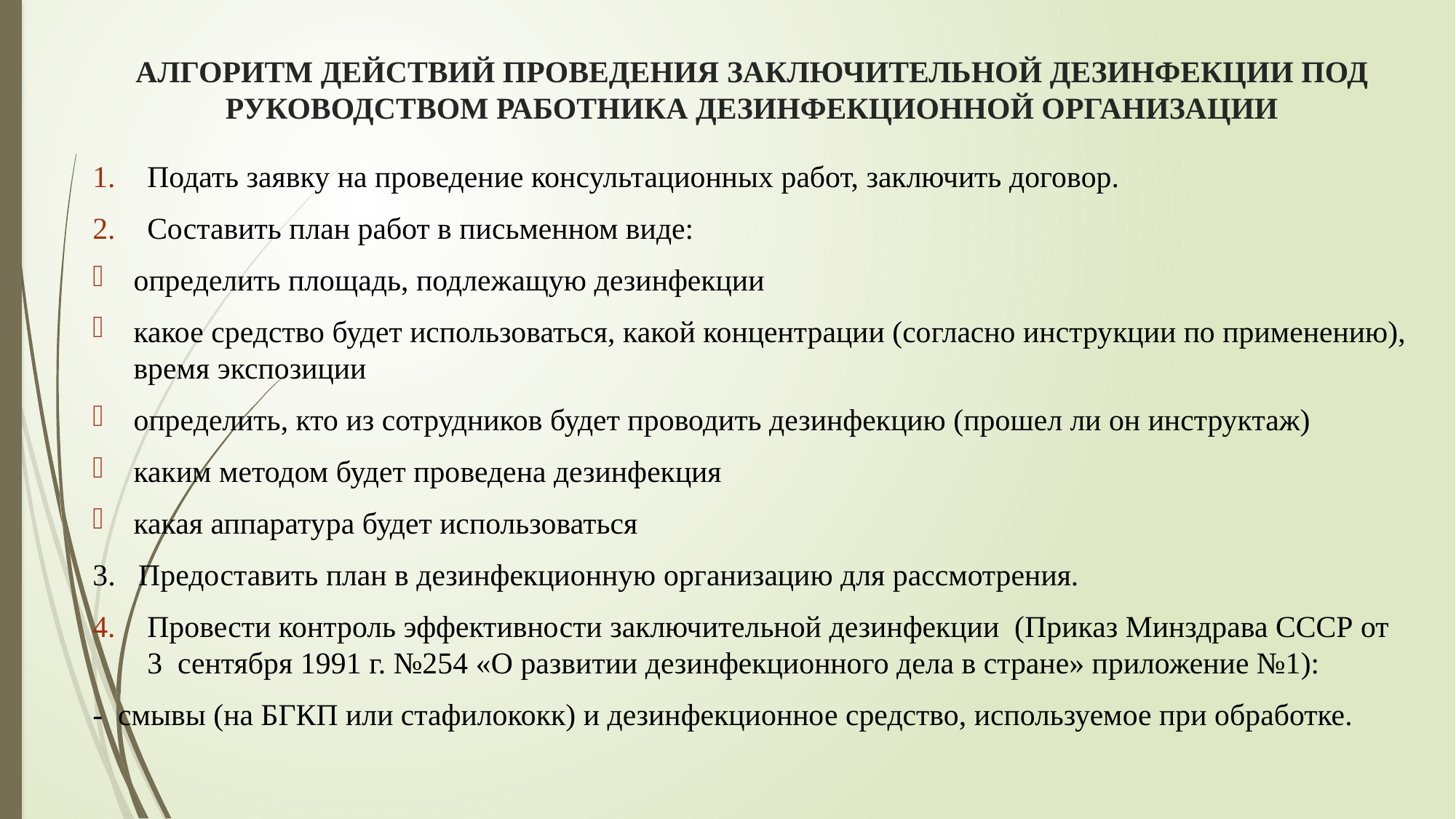

# Алгоритм действий проведения заключительной дезинфекции под руководством работника дезинфекционной организации
Подать заявку на проведение консультационных работ, заключить договор.
Составить план работ в письменном виде:
определить площадь, подлежащую дезинфекции
какое средство будет использоваться, какой концентрации (согласно инструкции по применению), время экспозиции
определить, кто из сотрудников будет проводить дезинфекцию (прошел ли он инструктаж)
каким методом будет проведена дезинфекция
какая аппаратура будет использоваться
3.   Предоставить план в дезинфекционную организацию для рассмотрения.
Провести контроль эффективности заключительной дезинфекции  (Приказ Минздрава СССР от 3  сентября 1991 г. №254 «О развитии дезинфекционного дела в стране» приложение №1):
-  смывы (на БГКП или стафилококк) и дезинфекционное средство, используемое при обработке.